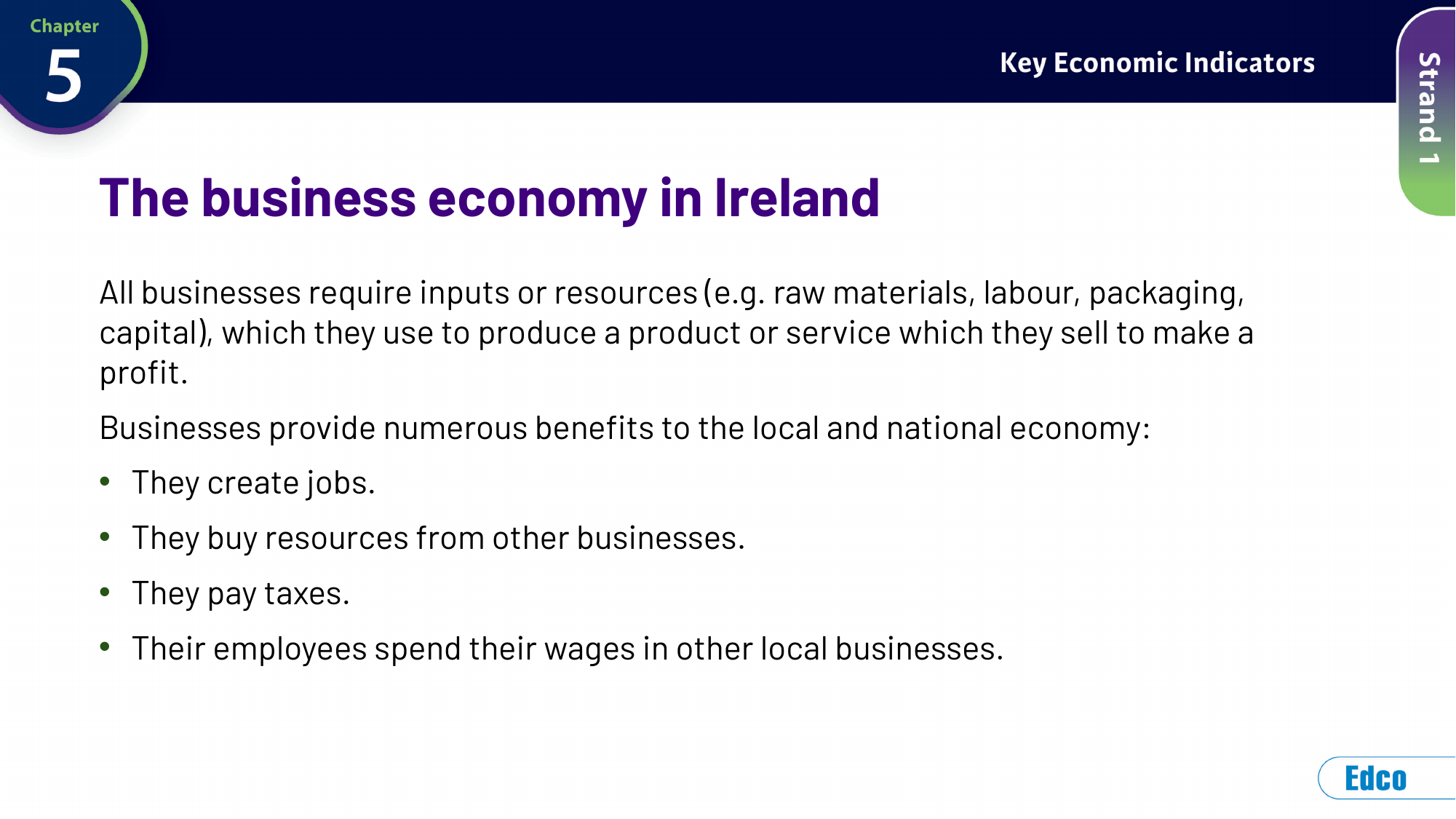

# The business economy in Ireland
All businesses require inputs or resources (e.g. raw materials, labour, packaging, capital), which they use to produce a product or service which they sell to make a profit.
Businesses provide numerous benefits to the local and national economy:
They create jobs.
They buy resources from other businesses.
They pay taxes.
Their employees spend their wages in other local businesses.